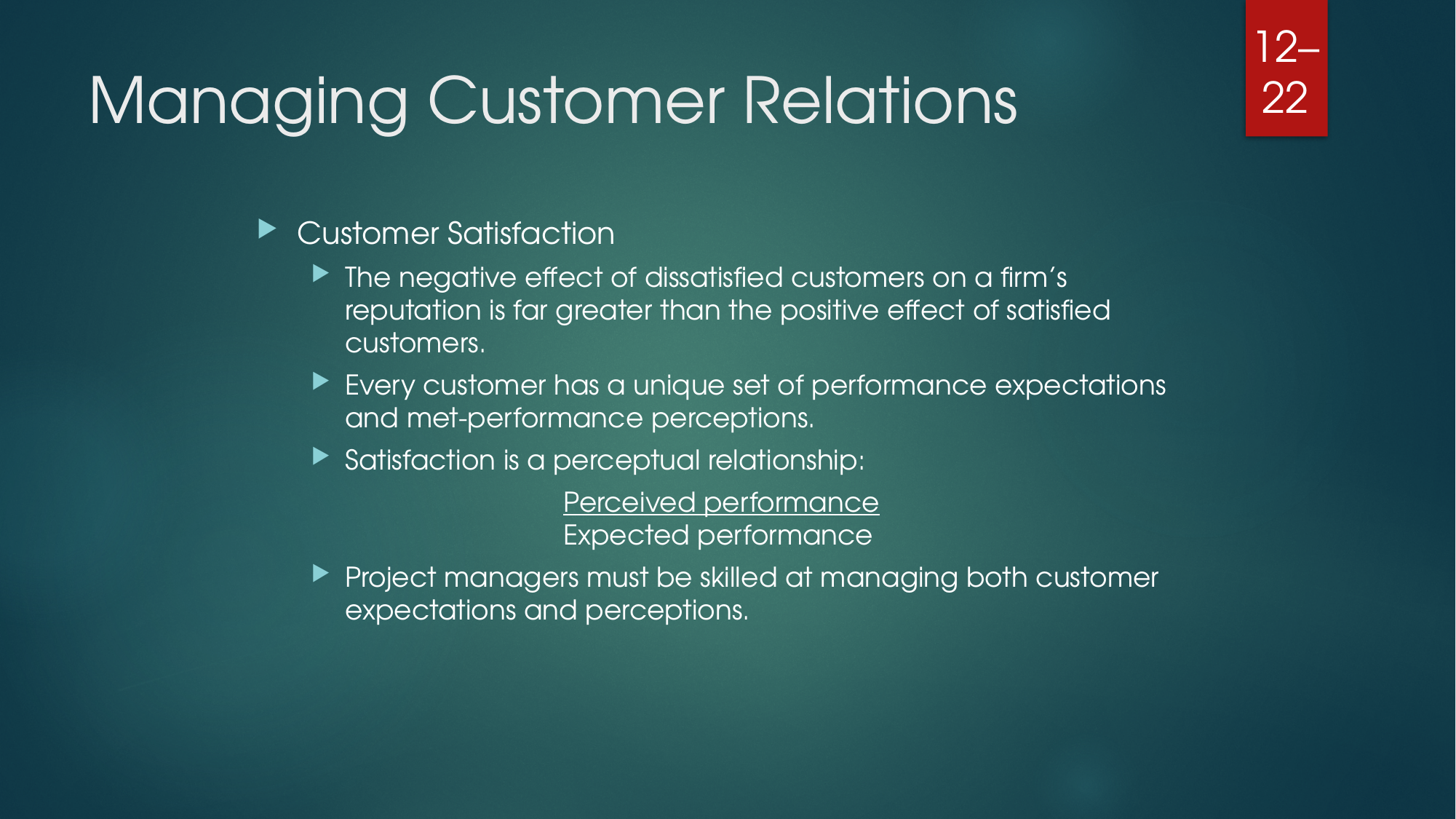

# Managing Customer Relations
Customer Satisfaction
The negative effect of dissatisfied customers on a firm’s reputation is far greater than the positive effect of satisfied customers.
Every customer has a unique set of performance expectations and met-performance perceptions.
Satisfaction is a perceptual relationship:
			Perceived performance
		Expected performance
Project managers must be skilled at managing both customer expectations and perceptions.
12–22